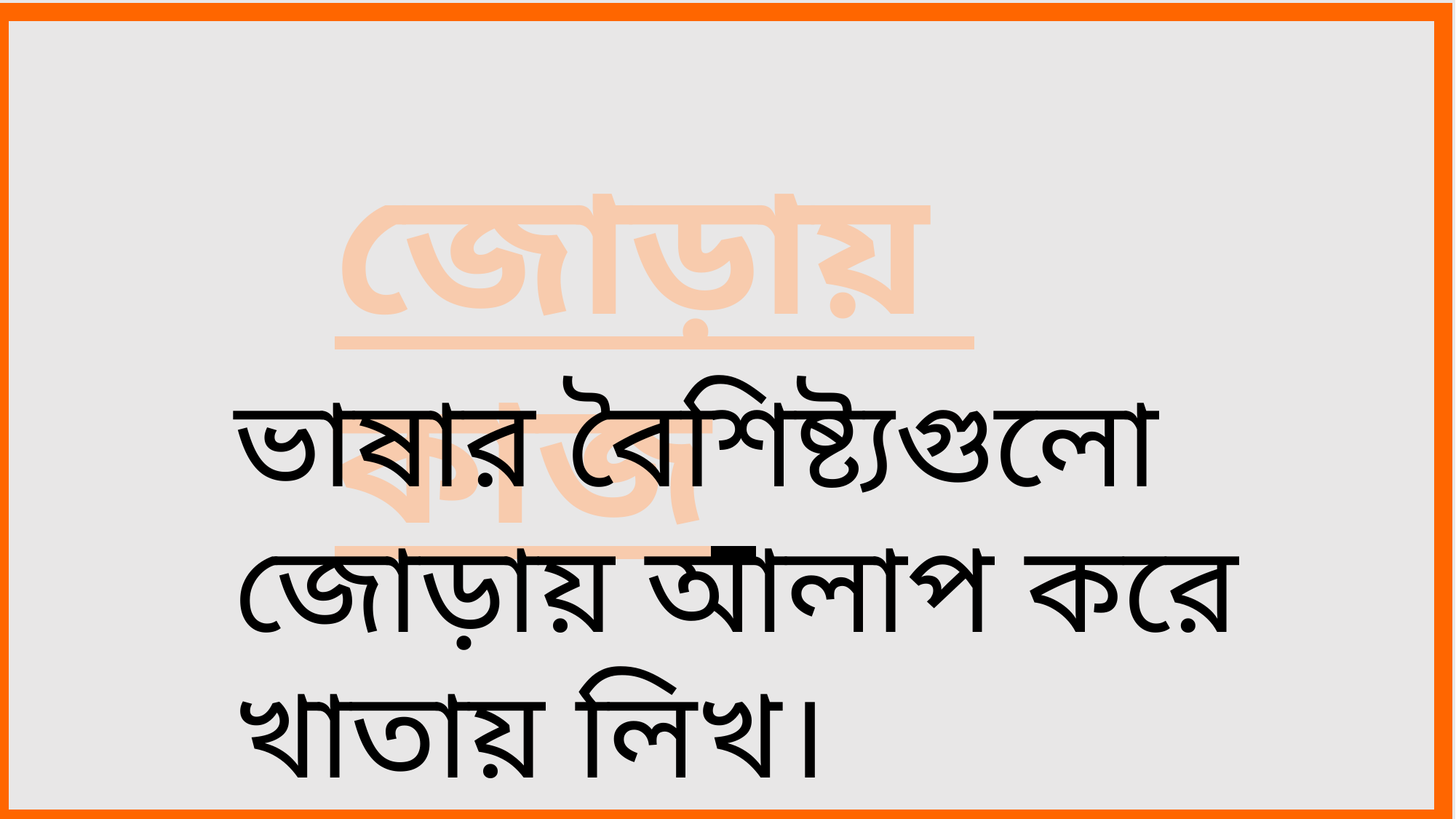

জোড়ায়  কাজ
ভাষার বৈশিষ্ট্যগুলো জোড়ায় আলাপ করে খাতায় লিখ।